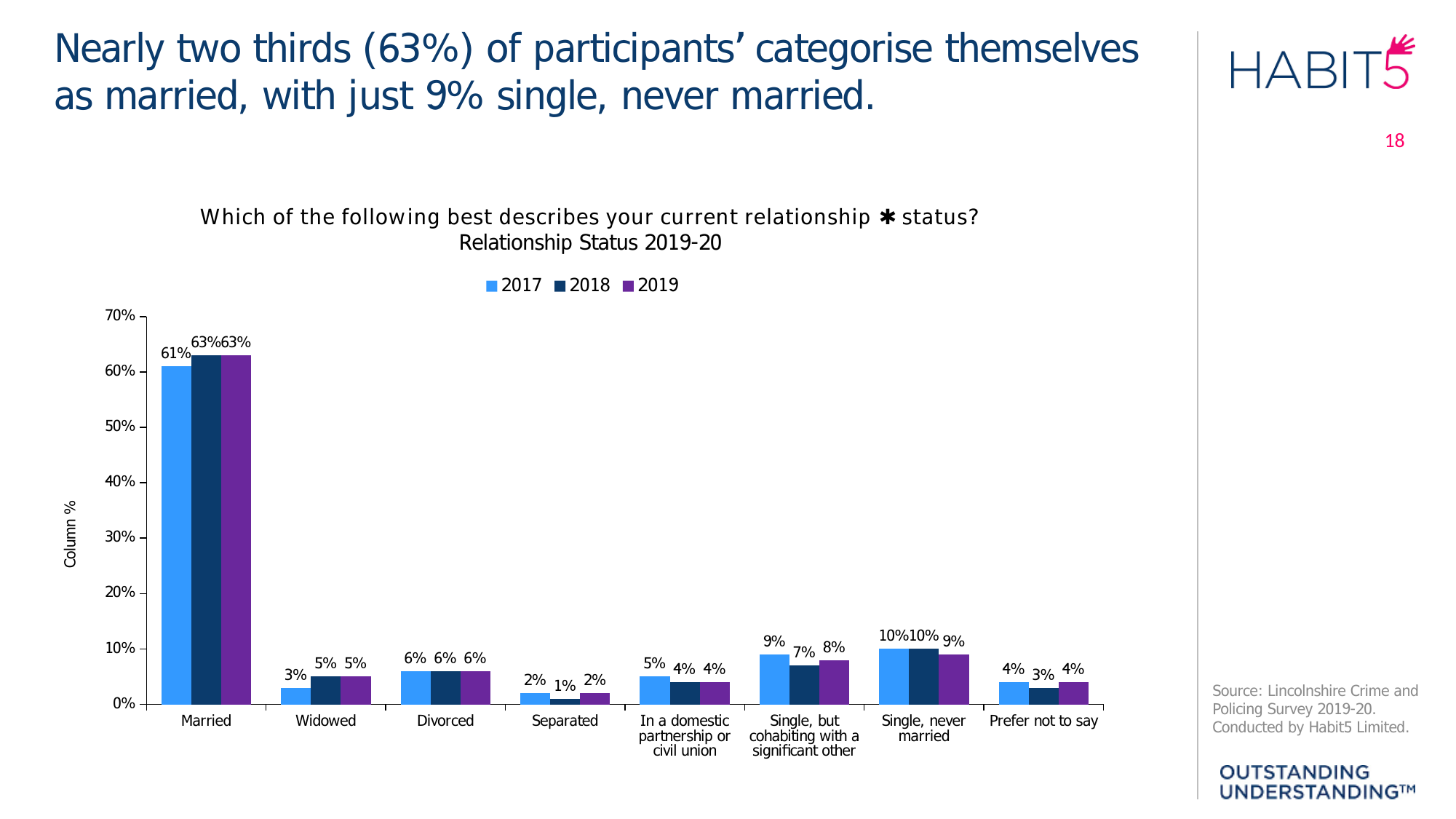

Nearly two thirds (63%) of participants’ categorise themselves as married, with just 9% single, never married.
18
Which of the following best describes your current relationship ✱ status?
Relationship Status 2019-20

### Chart

| Category | 2017 | 2018 | 2019 |
|---|---|---|---|
| Married | 0.61 | 0.63 | 0.63 |
| Widowed | 0.03 | 0.05 | 0.05 |
| Divorced | 0.06 | 0.06 | 0.06 |
| Separated | 0.02 | 0.01 | 0.02 |
| In a domestic partnership or civil union | 0.05 | 0.04 | 0.04 |
| Single, but cohabiting with a significant other | 0.09 | 0.07 | 0.08 |
| Single, never married | 0.1 | 0.1 | 0.09 |
| Prefer not to say | 0.04 | 0.03 | 0.04 |